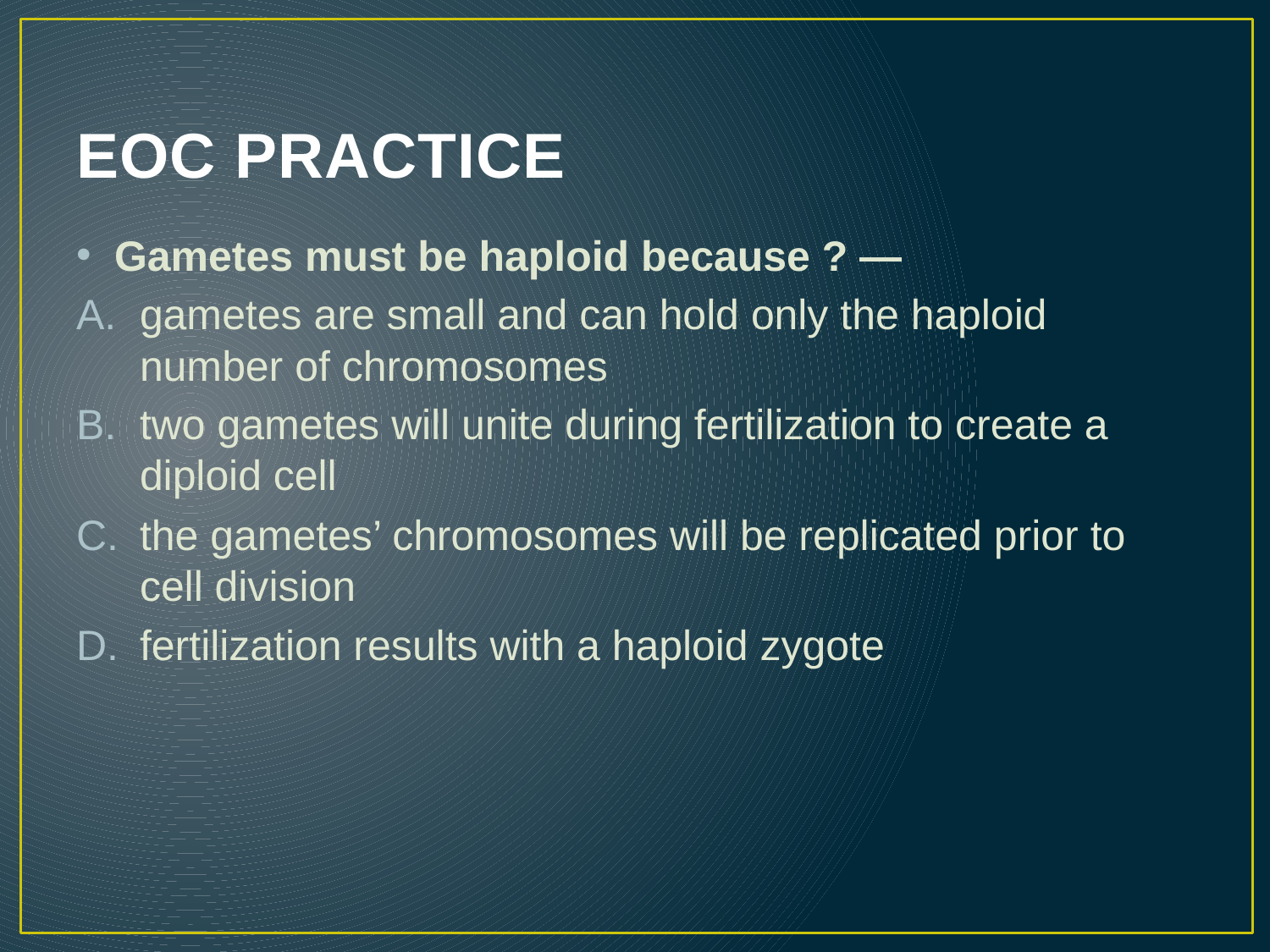

# EOC PRACTICE
Gametes must be haploid because ? —
gametes are small and can hold only the haploid number of chromosomes
two gametes will unite during fertilization to create a diploid cell
the gametes’ chromosomes will be replicated prior to cell division
fertilization results with a haploid zygote